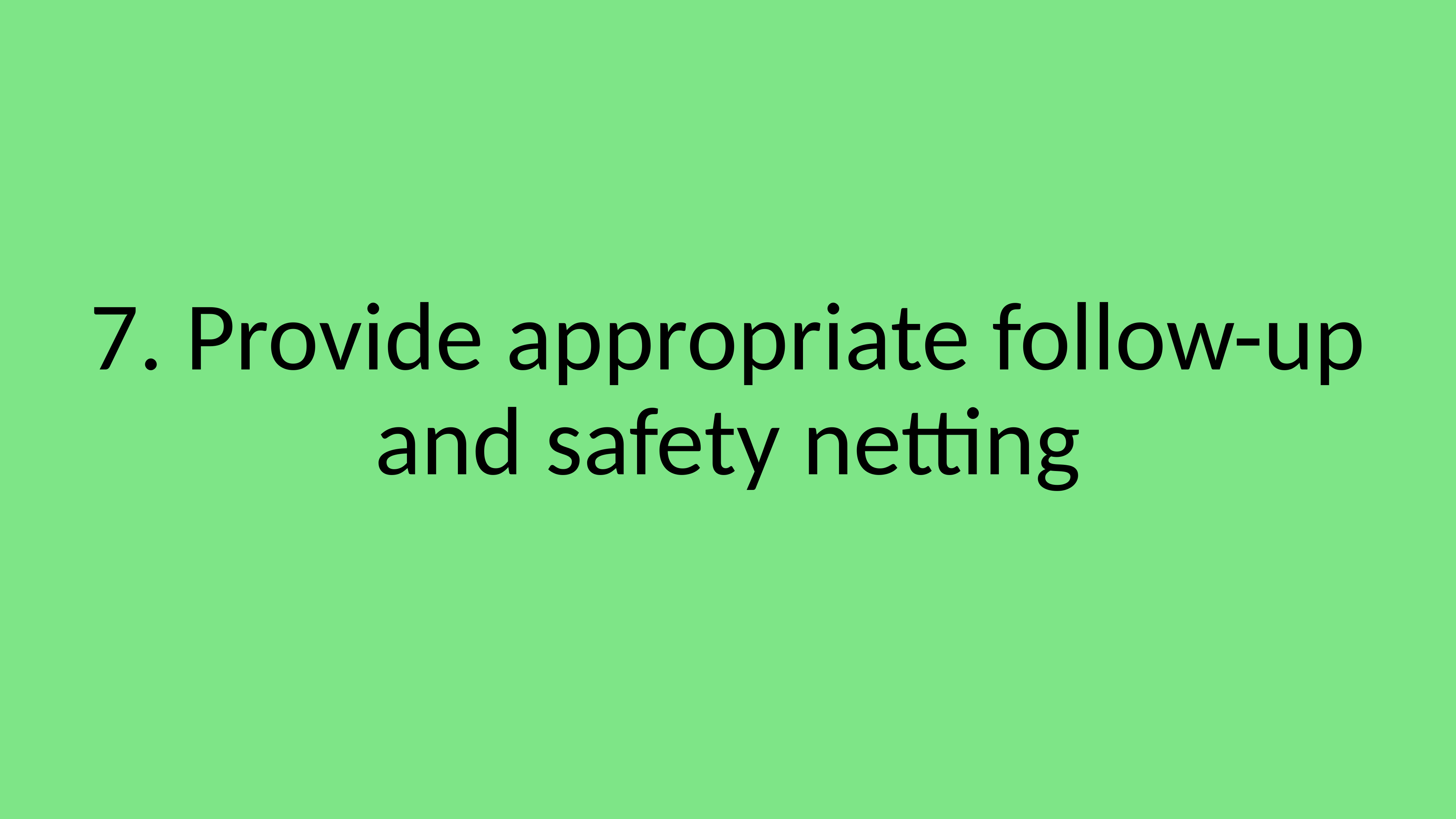

# 7. Provide appropriate follow-up and safety netting